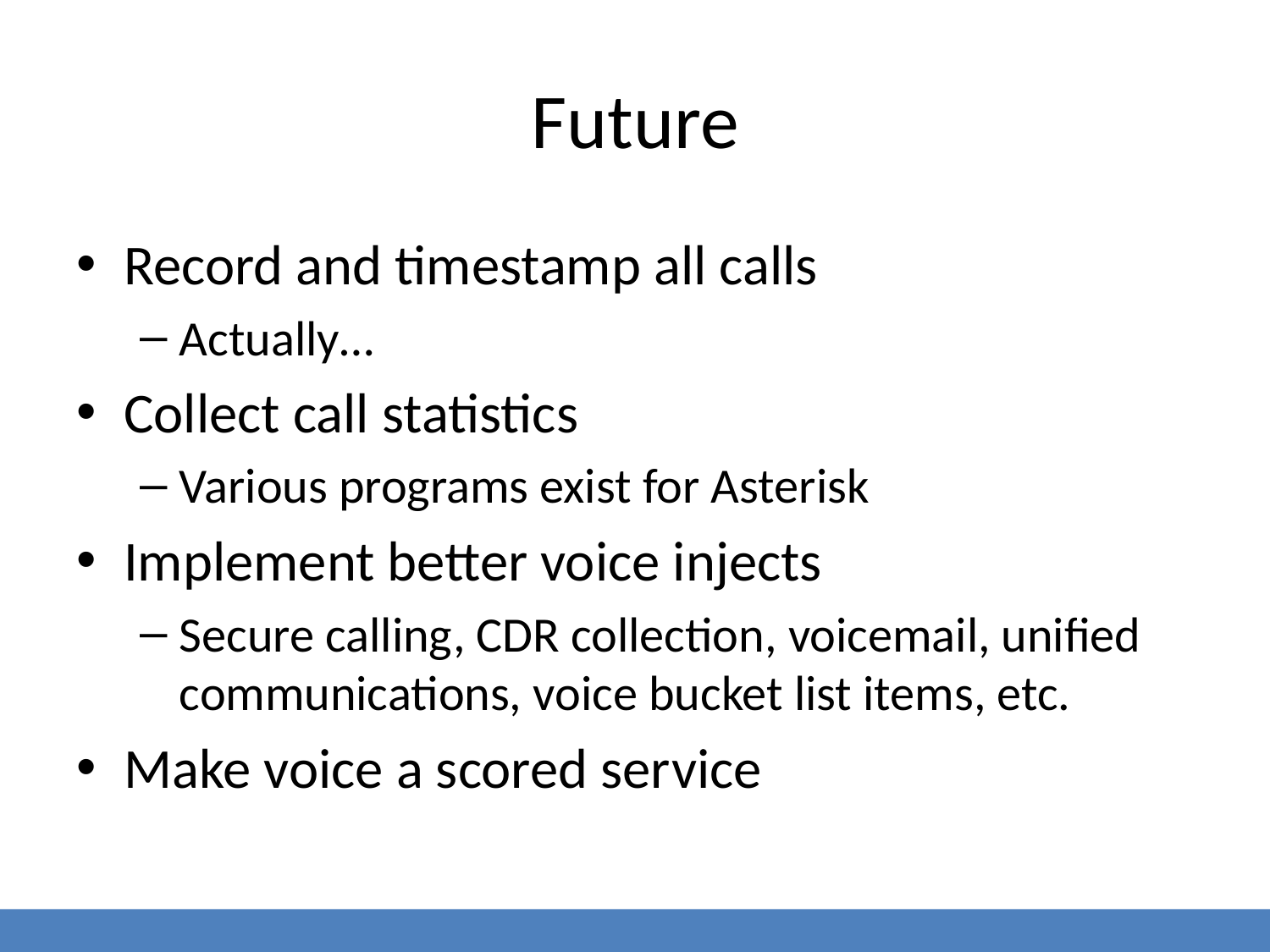

# Future
Record and timestamp all calls
Actually…
Collect call statistics
Various programs exist for Asterisk
Implement better voice injects
Secure calling, CDR collection, voicemail, unified communications, voice bucket list items, etc.
Make voice a scored service